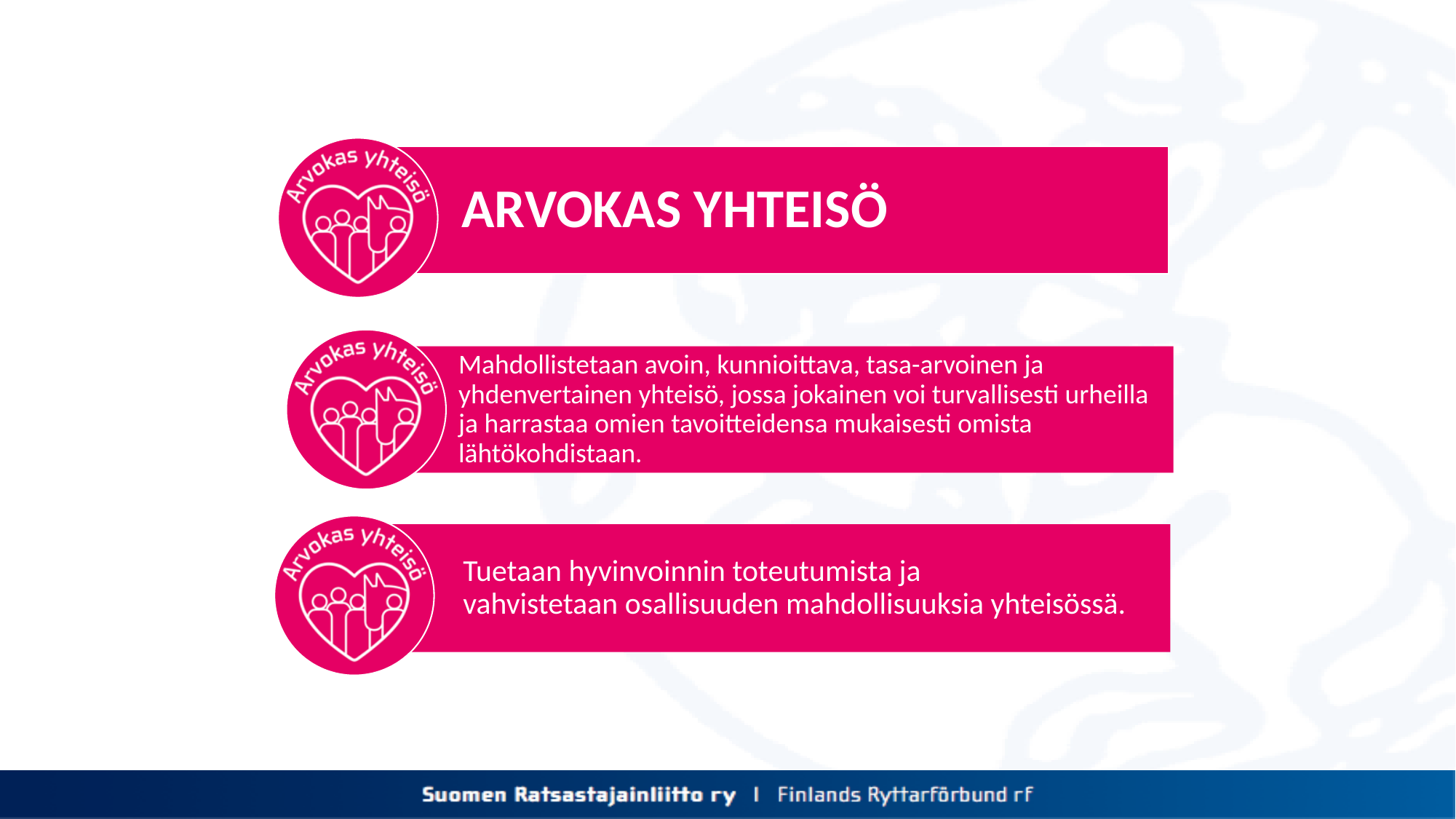

ARVOKAS YHTEISÖ
Mahdollistetaan avoin, kunnioittava, tasa-arvoinen ja yhdenvertainen yhteisö, jossa jokainen voi turvallisesti urheilla ja harrastaa omien tavoitteidensa mukaisesti omista lähtökohdistaan.
Tuetaan hyvinvoinnin toteutumista ja vahvistetaan osallisuuden mahdollisuuksia yhteisössä.